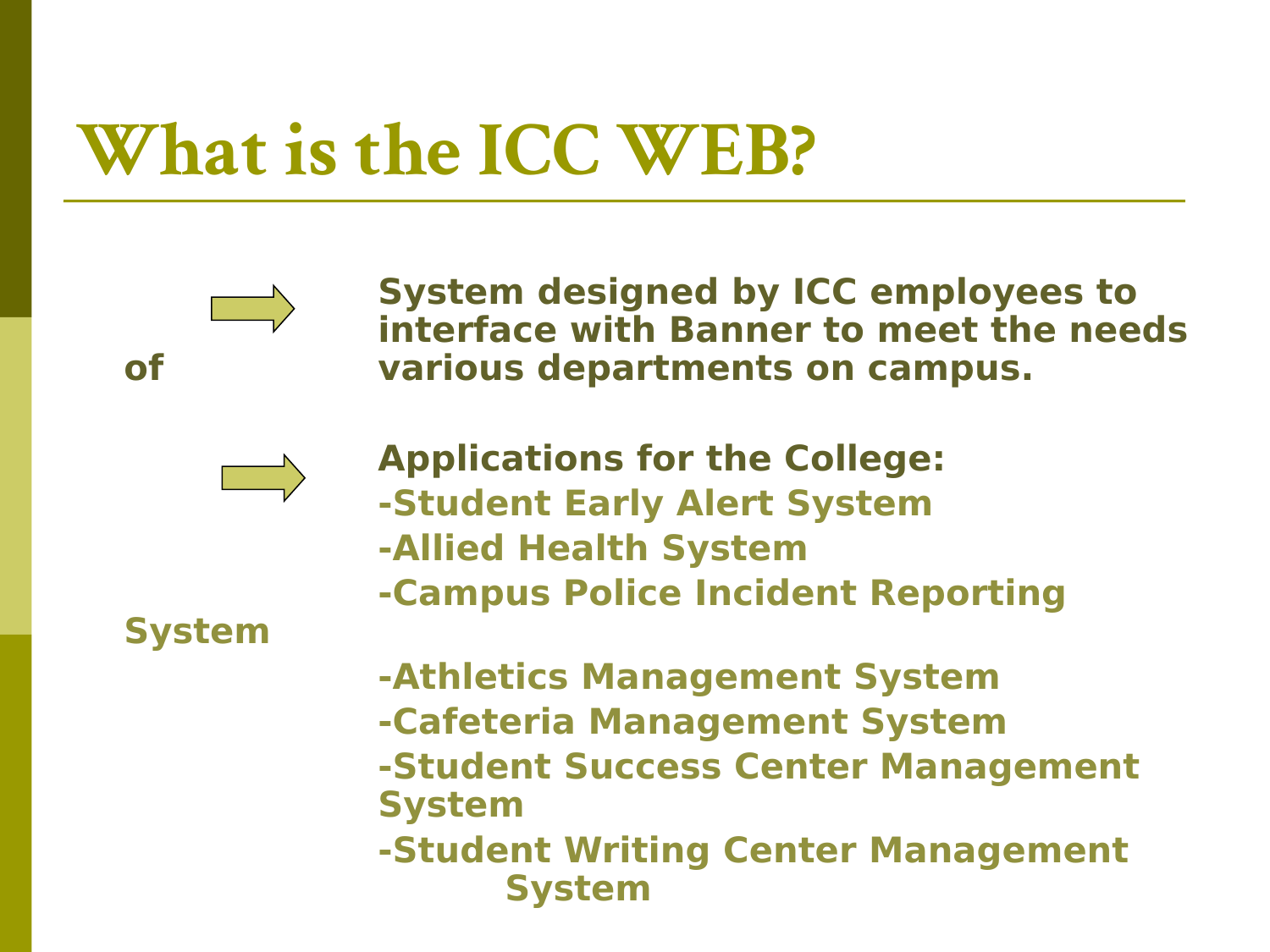

# What is the ICC WEB?

			System designed by ICC employees to 		interface with Banner to meet the needs of 		various departments on campus.

			Applications for the College:
			-Student Early Alert System
 			-Allied Health System
			-Campus Police Incident Reporting System
			-Athletics Management System
			-Cafeteria Management System
			-Student Success Center Management 		System
			-Student Writing Center Management 			System